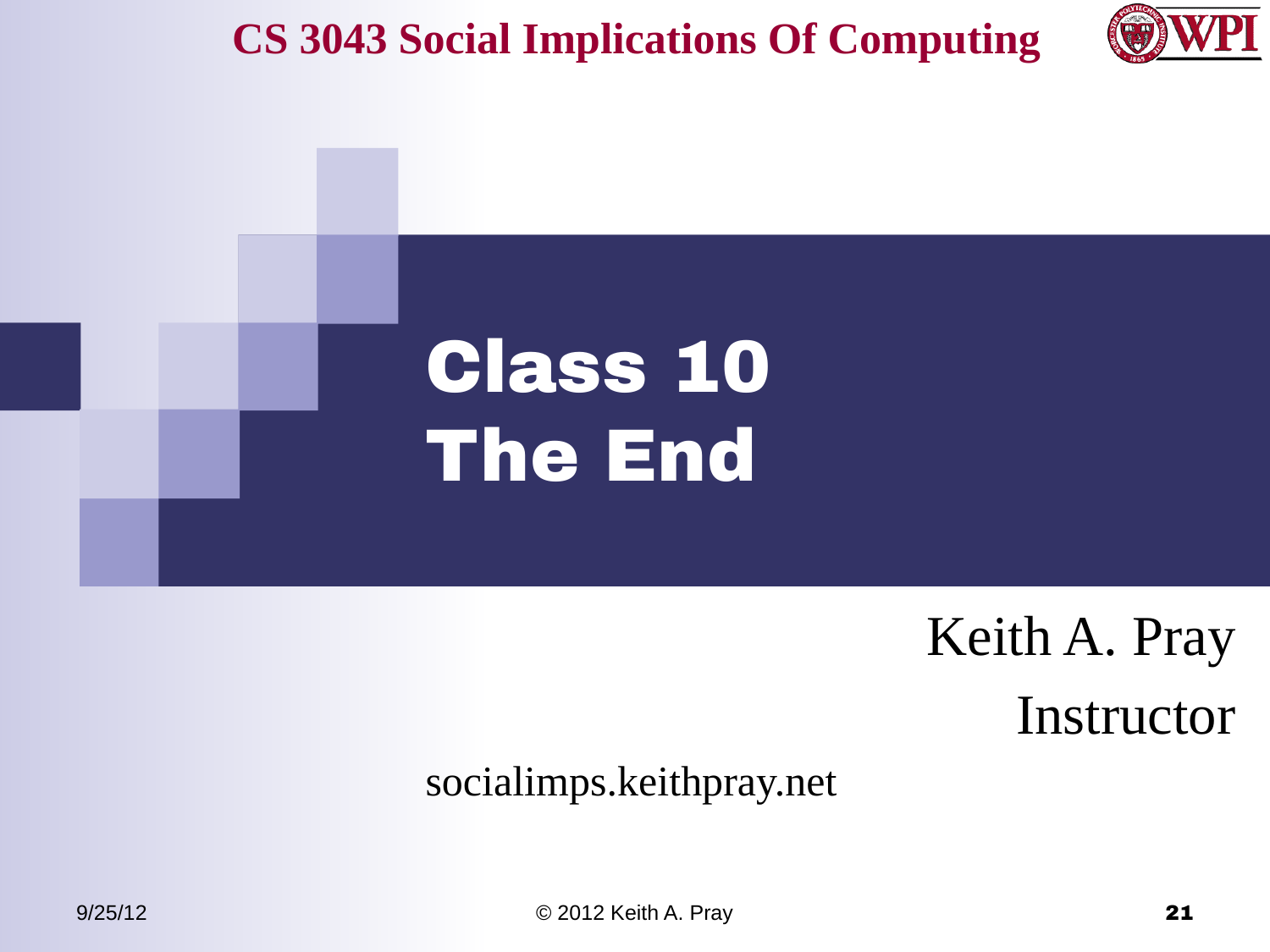

# Class 10 The End
Keith A. Pray
Instructor
socialimps.keithpray.net
9/25/12
© 2012 Keith A. Pray
21